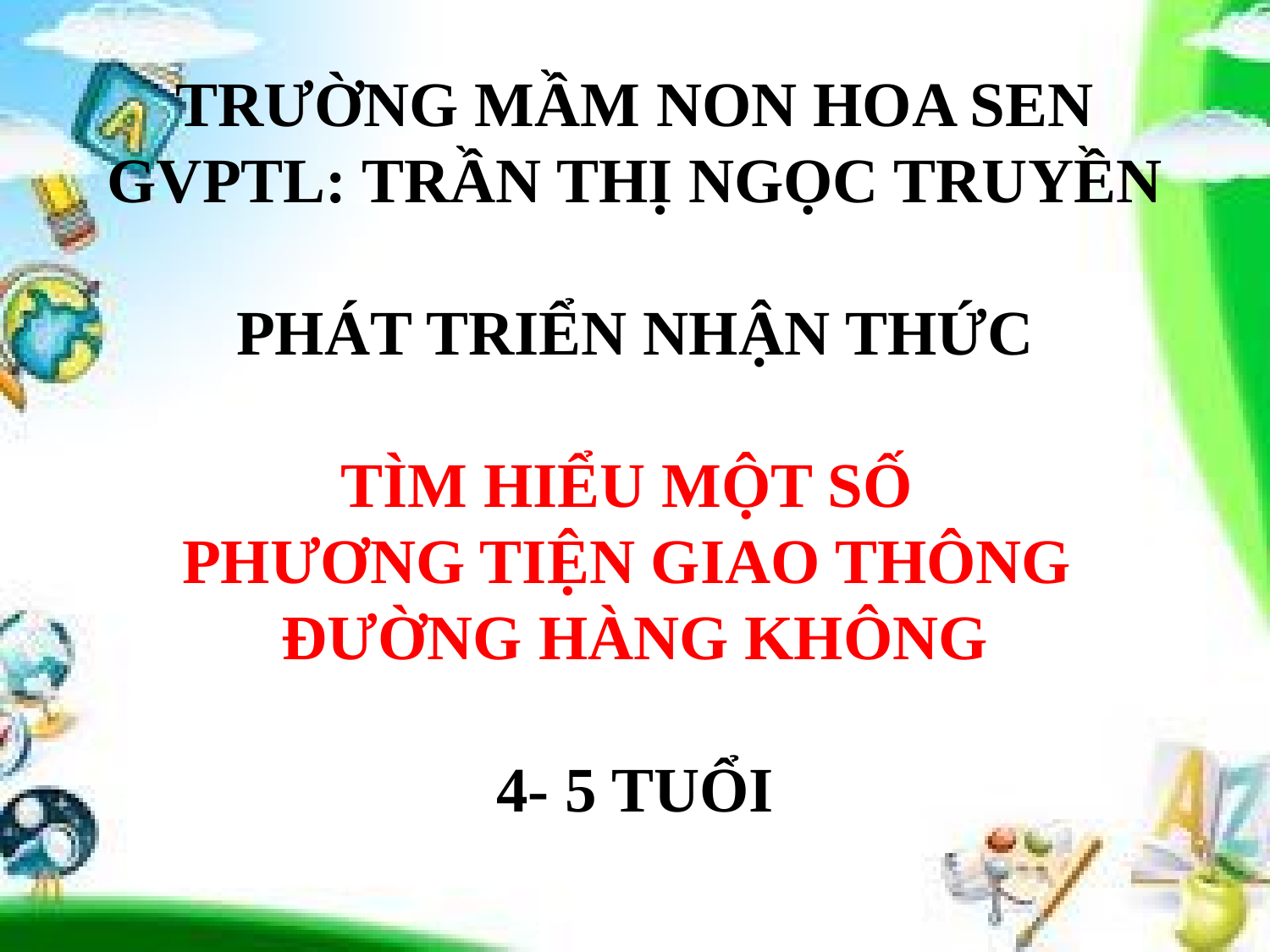

# TRƯỜNG MẦM NON HOA SEN GVPTL: TRẦN THỊ NGỌC TRUYỀN PHÁT TRIỂN NHẬN THỨC TÌM HIỂU MỘT SỐ PHƯƠNG TIỆN GIAO THÔNG ĐƯỜNG HÀNG KHÔNG 4- 5 TUỔI